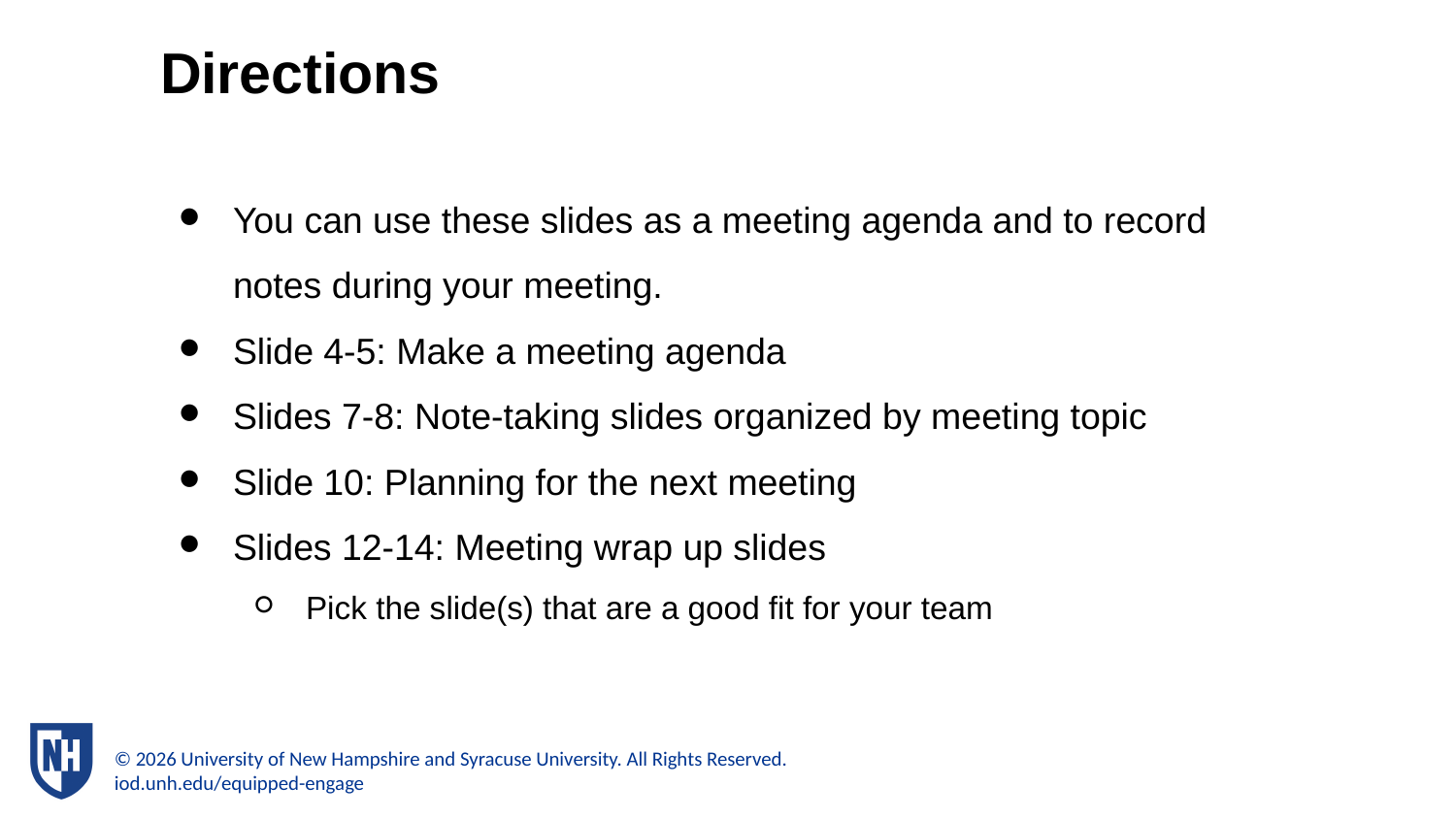

# Directions
You can use these slides as a meeting agenda and to record notes during your meeting.
Slide 4-5: Make a meeting agenda
Slides 7-8: Note-taking slides organized by meeting topic
Slide 10: Planning for the next meeting
Slides 12-14: Meeting wrap up slides
Pick the slide(s) that are a good fit for your team